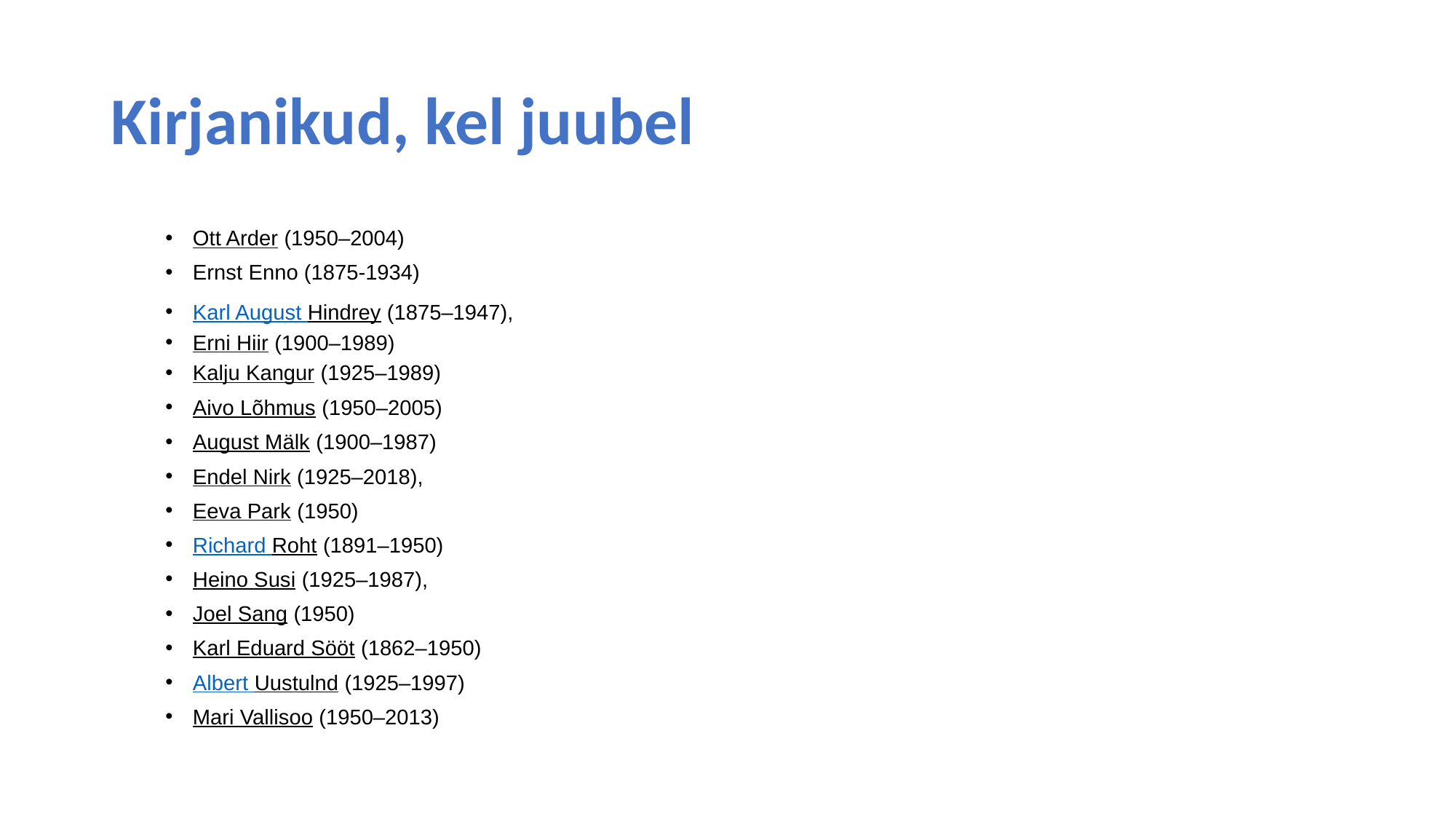

# Kirjanikud, kel juubel
Ott Arder (1950–2004)
Ernst Enno (1875-1934)
Karl August Hindrey (1875–1947),
Erni Hiir (1900–1989)
Kalju Kangur (1925–1989)
Aivo Lõhmus (1950–2005)
August Mälk (1900–1987)
Endel Nirk (1925–2018),
Eeva Park (1950)
Richard Roht (1891–1950)
Heino Susi (1925–1987),
Joel Sang (1950)
Karl Eduard Sööt (1862–1950)
Albert Uustulnd (1925–1997)
Mari Vallisoo (1950–2013)